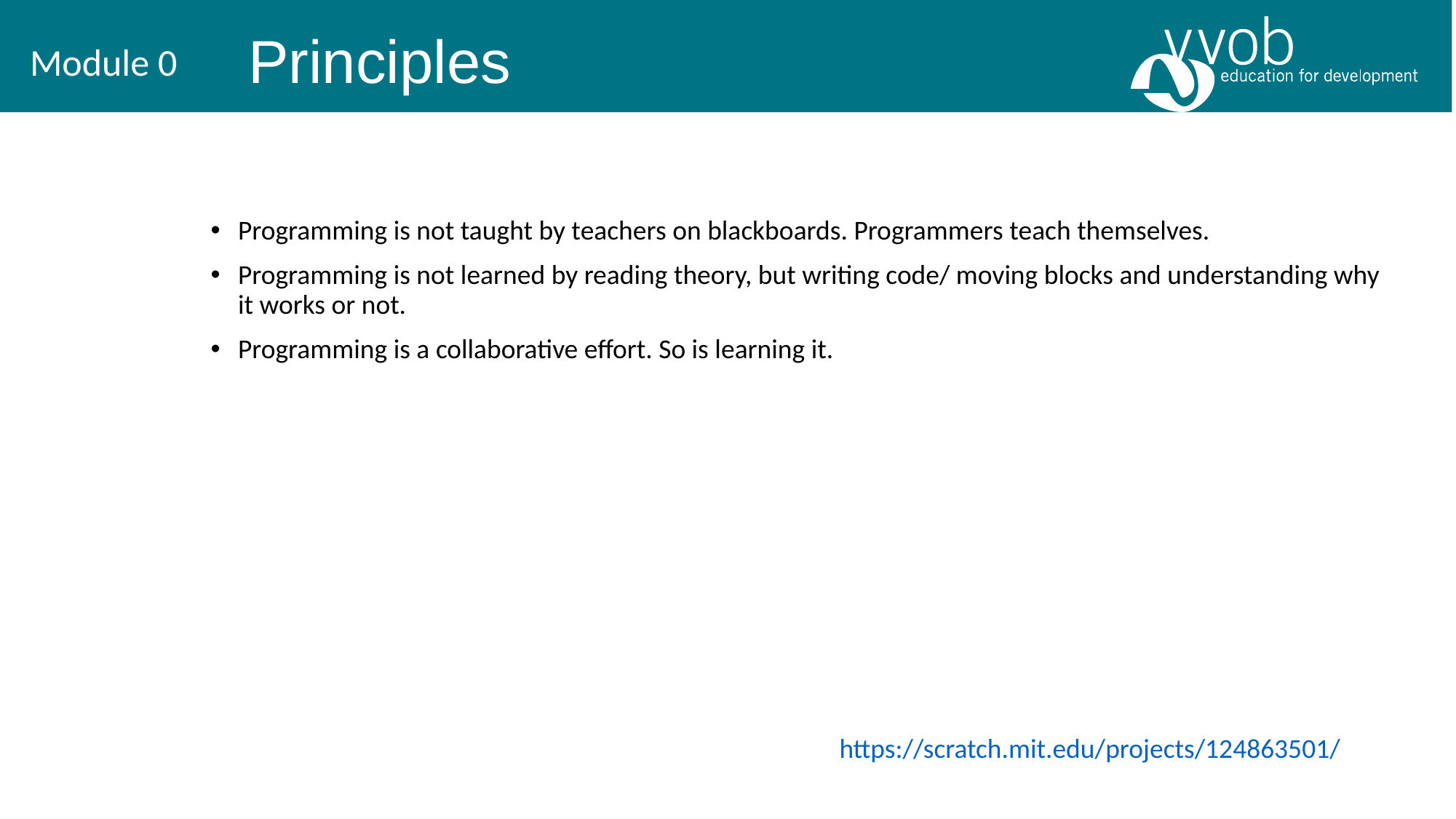

# Module 0
Principles

Programming is not taught by teachers on blackboards. Programmers teach themselves.
Programming is not learned by reading theory, but writing code/ moving blocks and understanding why it works or not.
Programming is a collaborative effort. So is learning it.

https://scratch.mit.edu/projects/124863501/